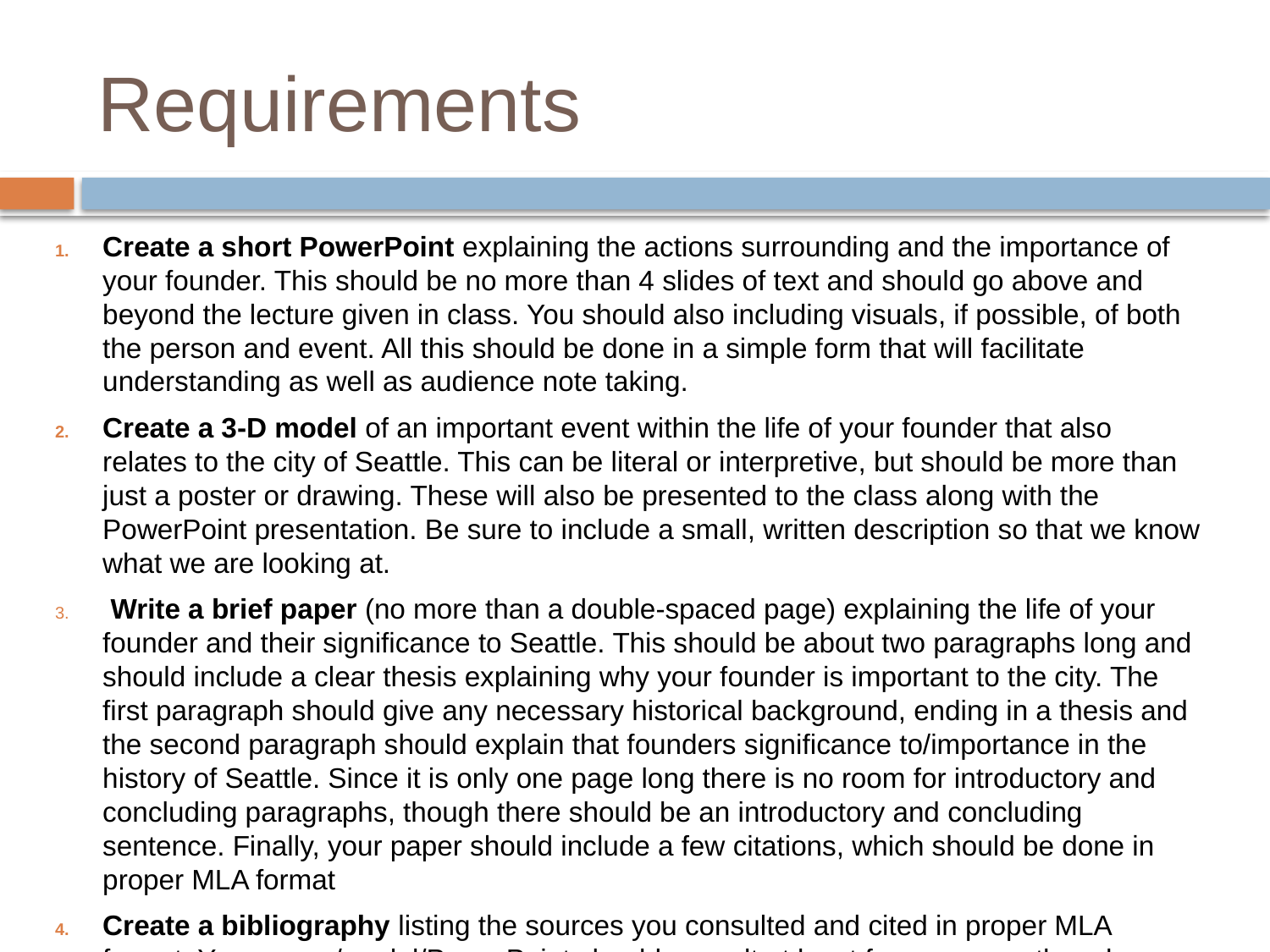

# Requirements
Create a short PowerPoint explaining the actions surrounding and the importance of your founder. This should be no more than 4 slides of text and should go above and beyond the lecture given in class. You should also including visuals, if possible, of both the person and event. All this should be done in a simple form that will facilitate understanding as well as audience note taking.
Create a 3-D model of an important event within the life of your founder that also relates to the city of Seattle. This can be literal or interpretive, but should be more than just a poster or drawing. These will also be presented to the class along with the PowerPoint presentation. Be sure to include a small, written description so that we know what we are looking at.
 Write a brief paper (no more than a double-spaced page) explaining the life of your founder and their significance to Seattle. This should be about two paragraphs long and should include a clear thesis explaining why your founder is important to the city. The first paragraph should give any necessary historical background, ending in a thesis and the second paragraph should explain that founders significance to/importance in the history of Seattle. Since it is only one page long there is no room for introductory and concluding paragraphs, though there should be an introductory and concluding sentence. Finally, your paper should include a few citations, which should be done in proper MLA format
Create a bibliography listing the sources you consulted and cited in proper MLA format. Your paper/model/PowerPoint should consult at least four sources, though more are welcome.